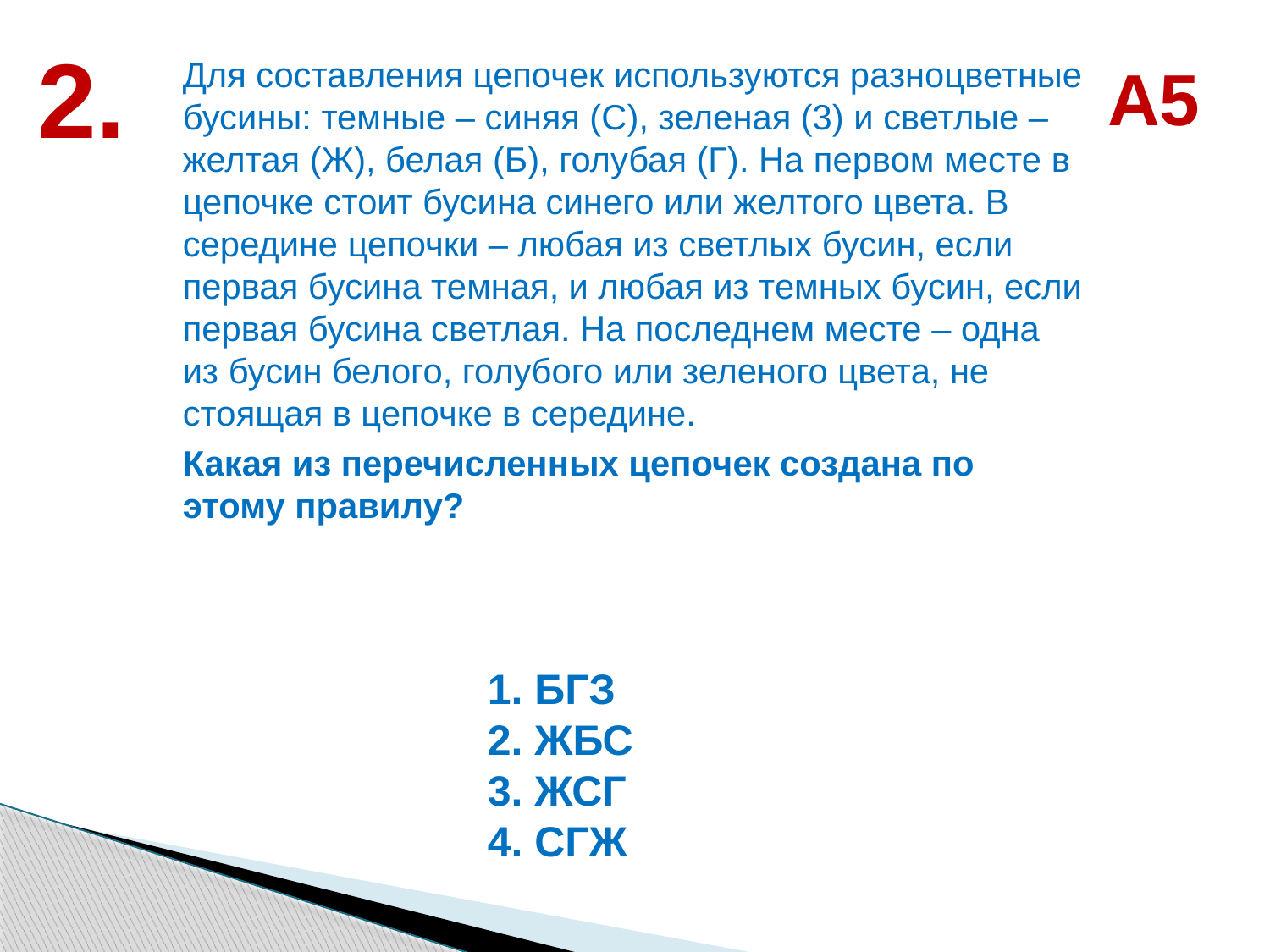

# А5
2.
Для составления цепочек используются разноцветные бусины: темные – синяя (С), зеленая (3) и светлые – желтая (Ж), белая (Б), голубая (Г). На первом месте в цепочке стоит бусина синего или желтого цвета. В середине цепочки – любая из светлых бусин, если первая бусина темная, и любая из темных бусин, если первая бусина светлая. На последнем месте – одна из бусин белого, голубого или зеленого цвета, не стоящая в цепочке в середине.
Какая из перечисленных цепочек создана по этому правилу?
1. БГЗ
2. ЖБС
3. ЖСГ
4. СГЖ